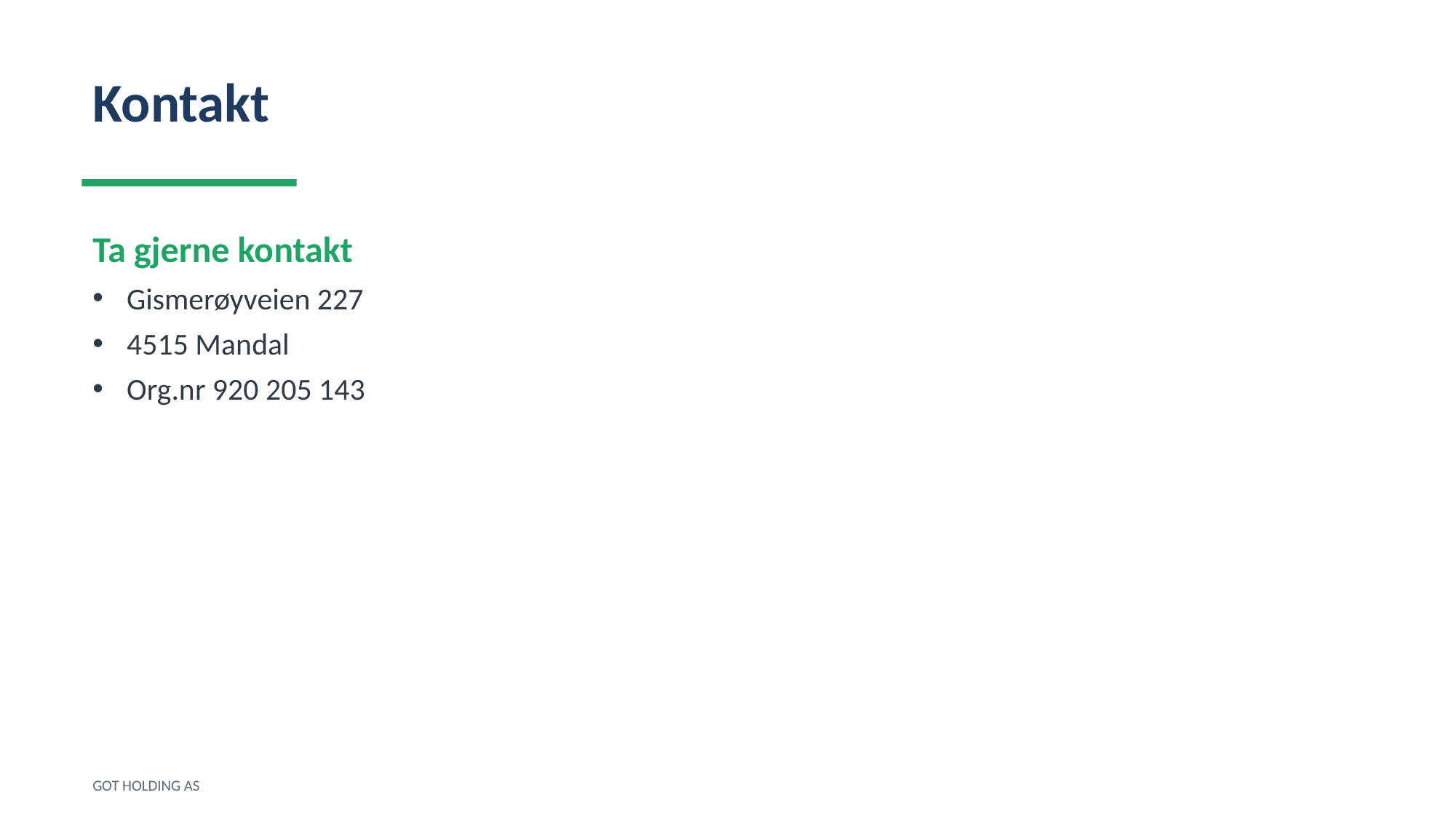

Kontakt

Ta gjerne kontakt
Gismerøyveien 227
4515 Mandal
Org.nr 920 205 143
GOT HOLDING AS